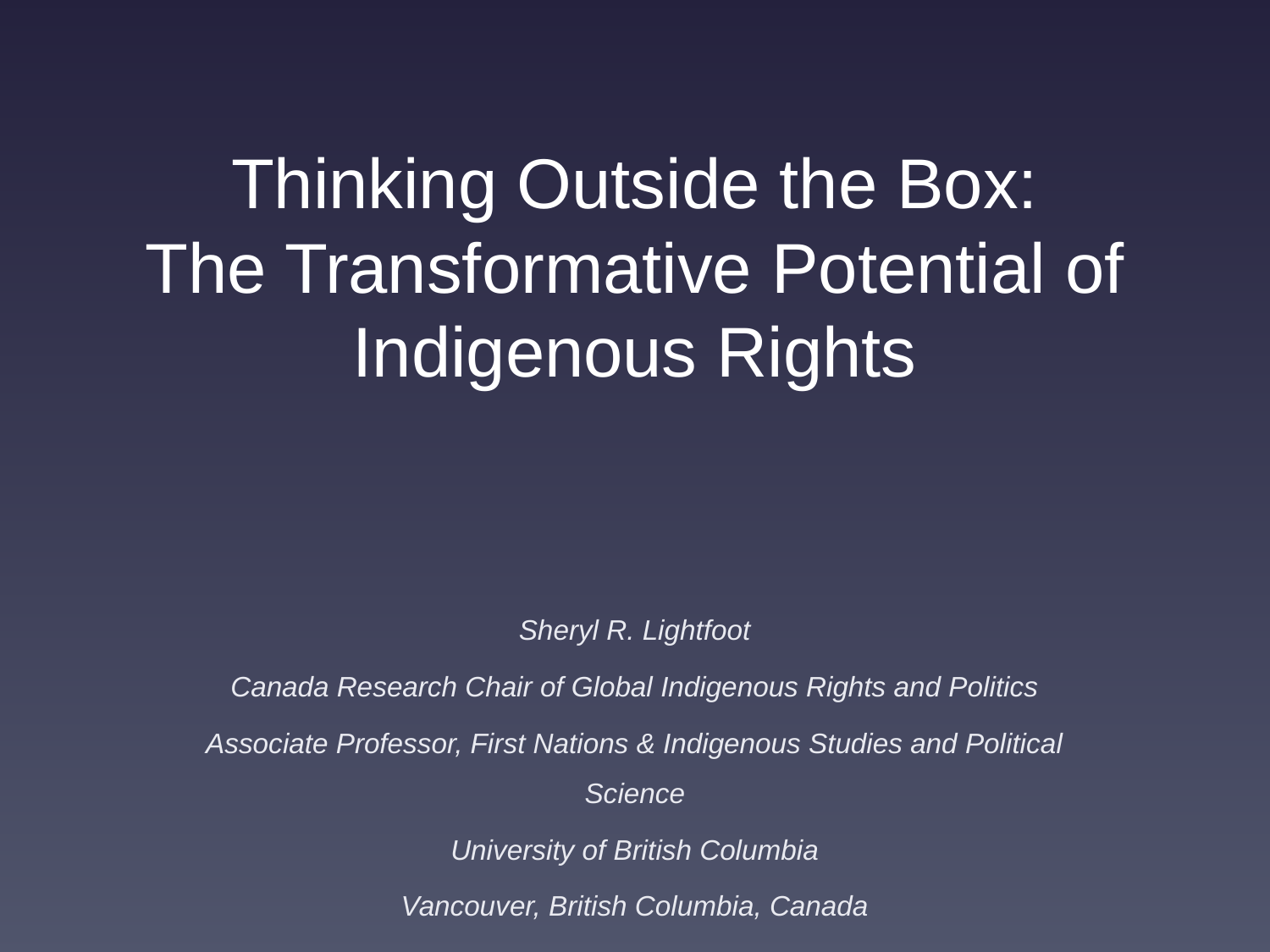

# Thinking Outside the Box: The Transformative Potential of Indigenous Rights
Sheryl R. Lightfoot
Canada Research Chair of Global Indigenous Rights and Politics
Associate Professor, First Nations & Indigenous Studies and Political Science
University of British Columbia
Vancouver, British Columbia, Canada